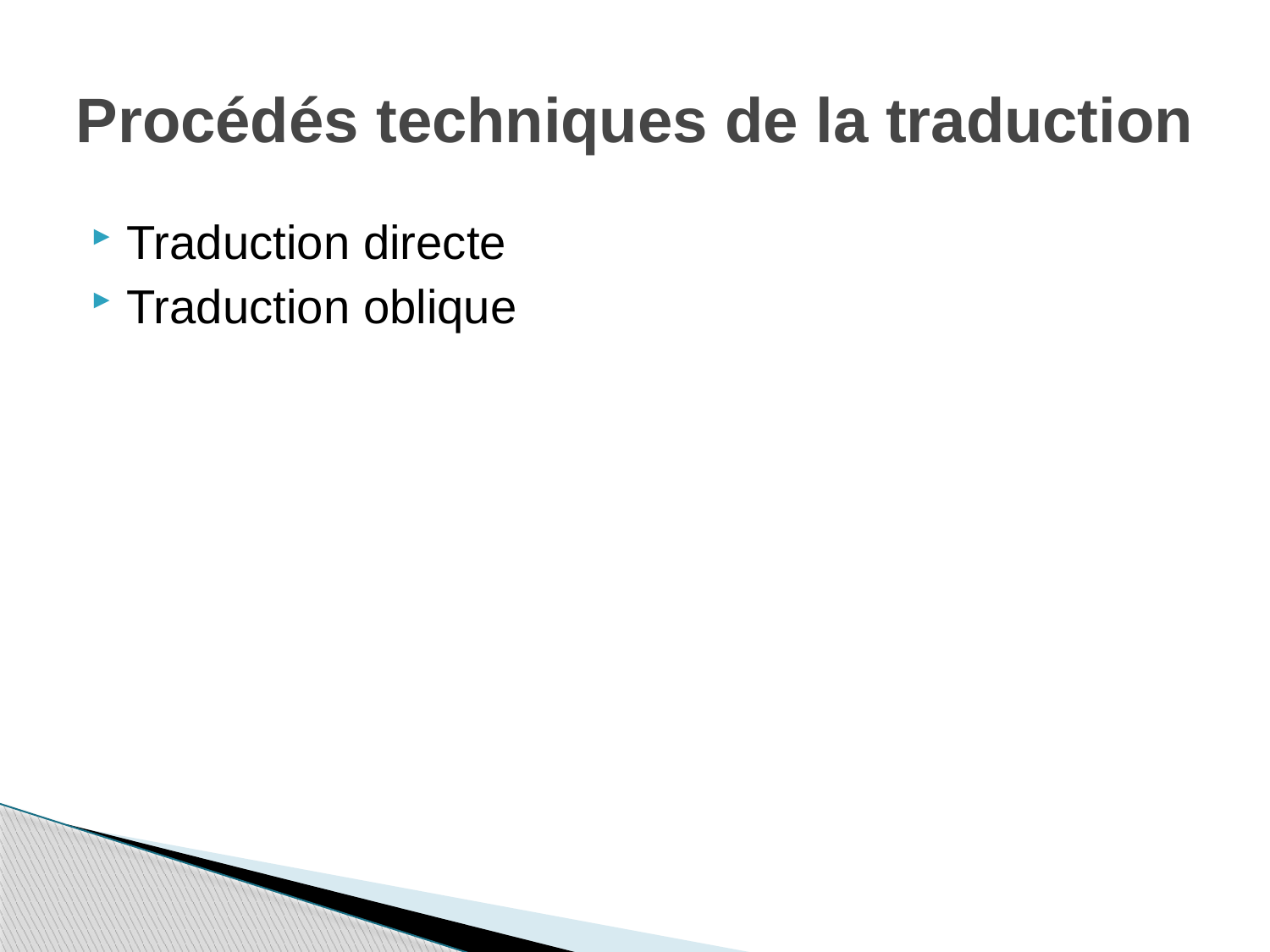

# Procédés techniques de la traduction
Traduction directe
Traduction oblique